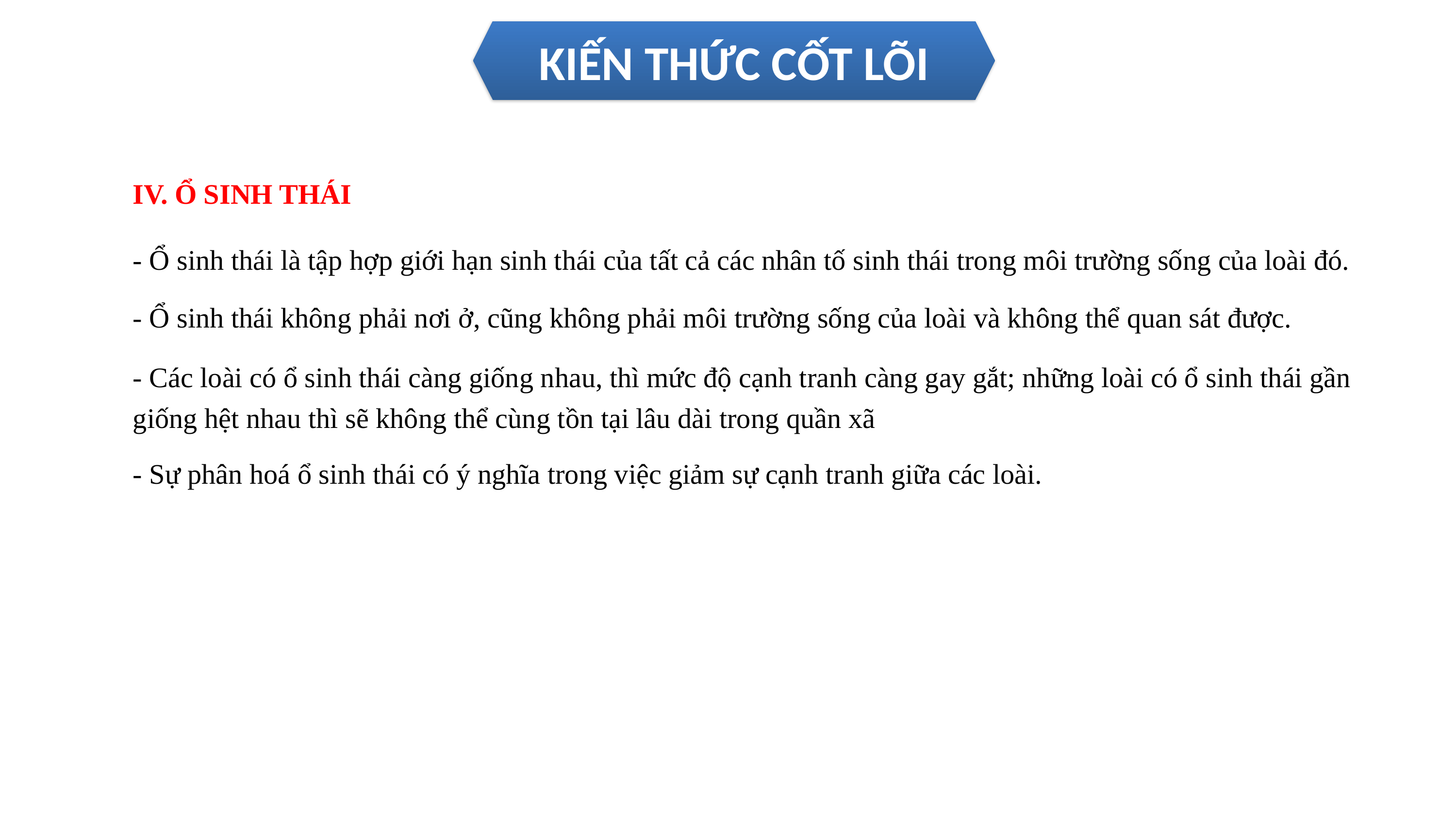

KIẾN THỨC CỐT LÕI
IV. Ổ SINH THÁI
- Ổ sinh thái là tập hợp giới hạn sinh thái của tất cả các nhân tố sinh thái trong môi trường sống của loài đó.
- Ổ sinh thái không phải nơi ở, cũng không phải môi trường sống của loài và không thể quan sát được.
- Các loài có ổ sinh thái càng giống nhau, thì mức độ cạnh tranh càng gay gắt; những loài có ổ sinh thái gần giống hệt nhau thì sẽ không thể cùng tồn tại lâu dài trong quần xã
- Sự phân hoá ổ sinh thái có ý nghĩa trong việc giảm sự cạnh tranh giữa các loài.